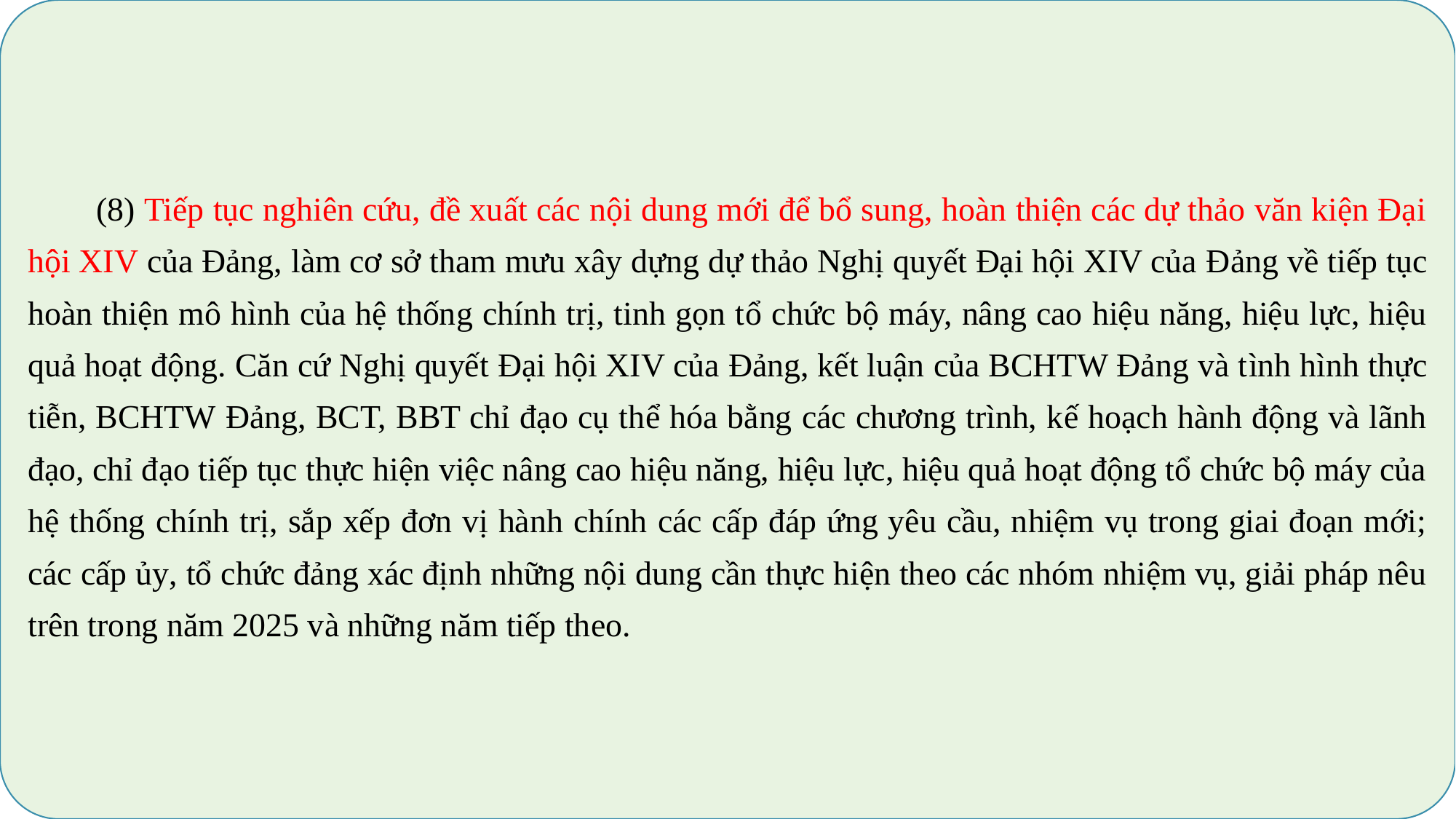

(8) Tiếp tục nghiên cứu, đề xuất các nội dung mới để bổ sung, hoàn thiện các dự thảo văn kiện Đại hội XIV của Đảng, làm cơ sở tham mưu xây dựng dự thảo Nghị quyết Đại hội XIV của Đảng về tiếp tục hoàn thiện mô hình của hệ thống chính trị, tinh gọn tổ chức bộ máy, nâng cao hiệu năng, hiệu lực, hiệu quả hoạt động. Căn cứ Nghị quyết Đại hội XIV của Đảng, kết luận của BCHTW Đảng và tình hình thực tiễn, BCHTW Đảng, BCT, BBT chỉ đạo cụ thể hóa bằng các chương trình, kế hoạch hành động và lãnh đạo, chỉ đạo tiếp tục thực hiện việc nâng cao hiệu năng, hiệu lực, hiệu quả hoạt động tổ chức bộ máy của hệ thống chính trị, sắp xếp đơn vị hành chính các cấp đáp ứng yêu cầu, nhiệm vụ trong giai đoạn mới; các cấp ủy, tổ chức đảng xác định những nội dung cần thực hiện theo các nhóm nhiệm vụ, giải pháp nêu trên trong năm 2025 và những năm tiếp theo.